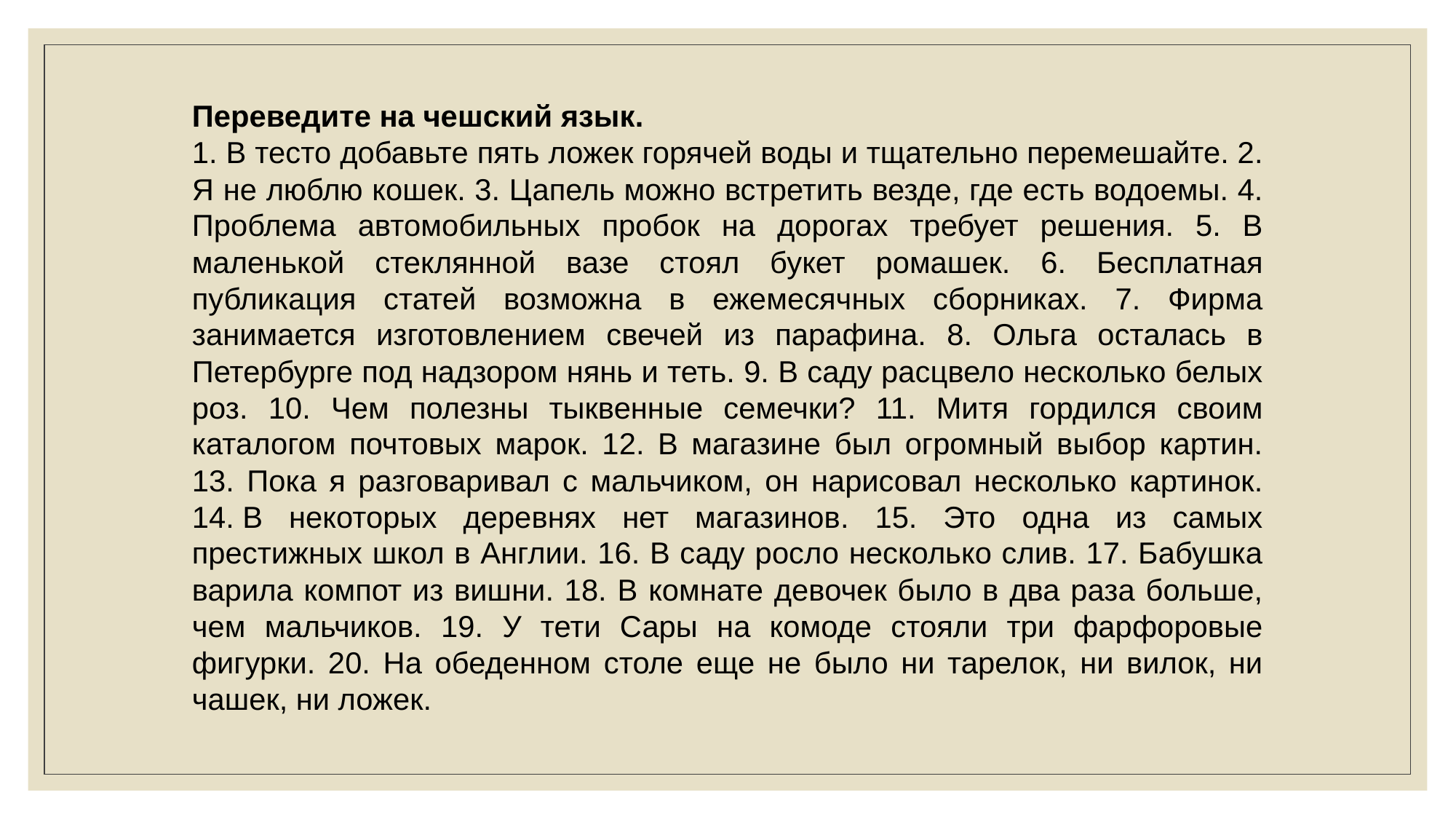

Переведите на чешский язык.
1. В тесто добавьте пять ложек горячей воды и тщательно перемешайте. 2. Я не люблю кошек. 3. Цапель можно встретить везде, где есть водоемы. 4. Проблема автомобильных пробок на дорогах требует решения. 5. В маленькой стеклянной вазе стоял букет ромашек. 6. Бесплатная публикация статей возможна в ежемесячных сборниках. 7. Фирма занимается изготовлением свечей из парафина. 8. Ольга осталась в Петербурге под надзором нянь и теть. 9. В саду расцвело несколько белых роз. 10. Чем полезны тыквенные семечки? 11. Митя гордился своим каталогом почтовых марок. 12. В магазине был огромный выбор картин. 13. Пока я разговаривал с мальчиком, он нарисовал несколько картинок. 14. В некоторых деревнях нет магазинов. 15. Это одна из самых престижных школ в Англии. 16. В саду росло несколько слив. 17. Бабушка варила компот из вишни. 18. В комнате девочек было в два раза больше, чем мальчиков. 19. У тети Сары на комоде стояли три фарфоровые фигурки. 20. На обеденном столе еще не было ни тарелок, ни вилок, ни чашек, ни ложек.